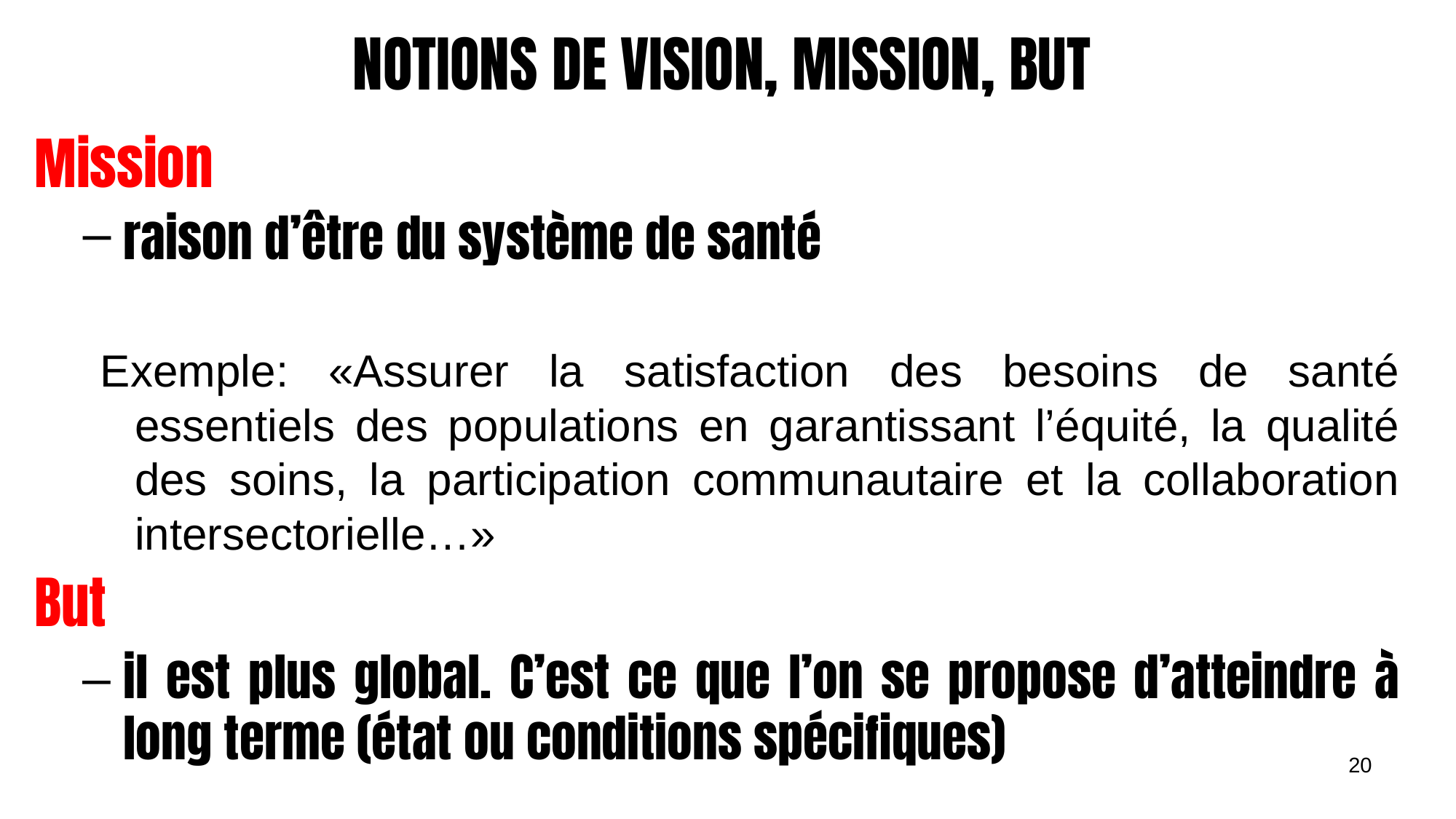

NOTIONS DE VISION, MISSION, BUT
Mission
raison d’être du système de santé

Exemple: «Assurer la satisfaction des besoins de santé essentiels des populations en garantissant l’équité, la qualité des soins, la participation communautaire et la collaboration intersectorielle…»
But
il est plus global. C’est ce que l’on se propose d’atteindre à long terme (état ou conditions spécifiques)
20